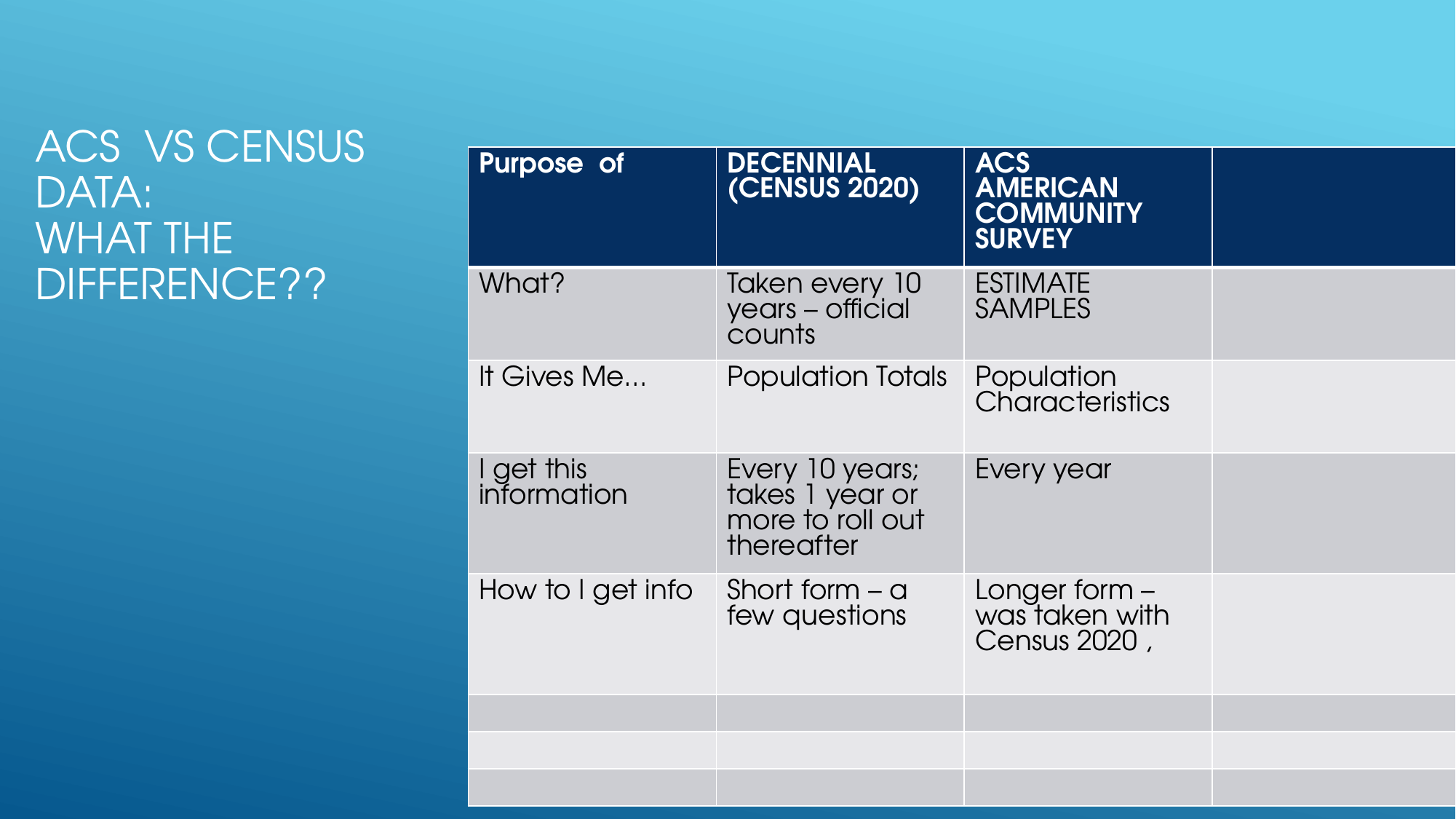

# Acs  VS CENSUS DATA: WHAT THE DIFFERENCE??
| Purpose of | DECENNIAL (CENSUS 2020) | ACS AMERICAN COMMUNITY SURVEY |  |
| --- | --- | --- | --- |
| What? | Taken every 10 years – official counts | ESTIMATE SAMPLES |  |
| It Gives Me… | Population Totals | Population Characteristics |  |
| I get this information | Every 10 years; takes 1 year or more to roll out thereafter | Every year |  |
| How to I get info | Short form – a few questions | Longer form – was taken with Census 2020 , |  |
|  |  |  |  |
|  |  |  |  |
|  |  |  |  |